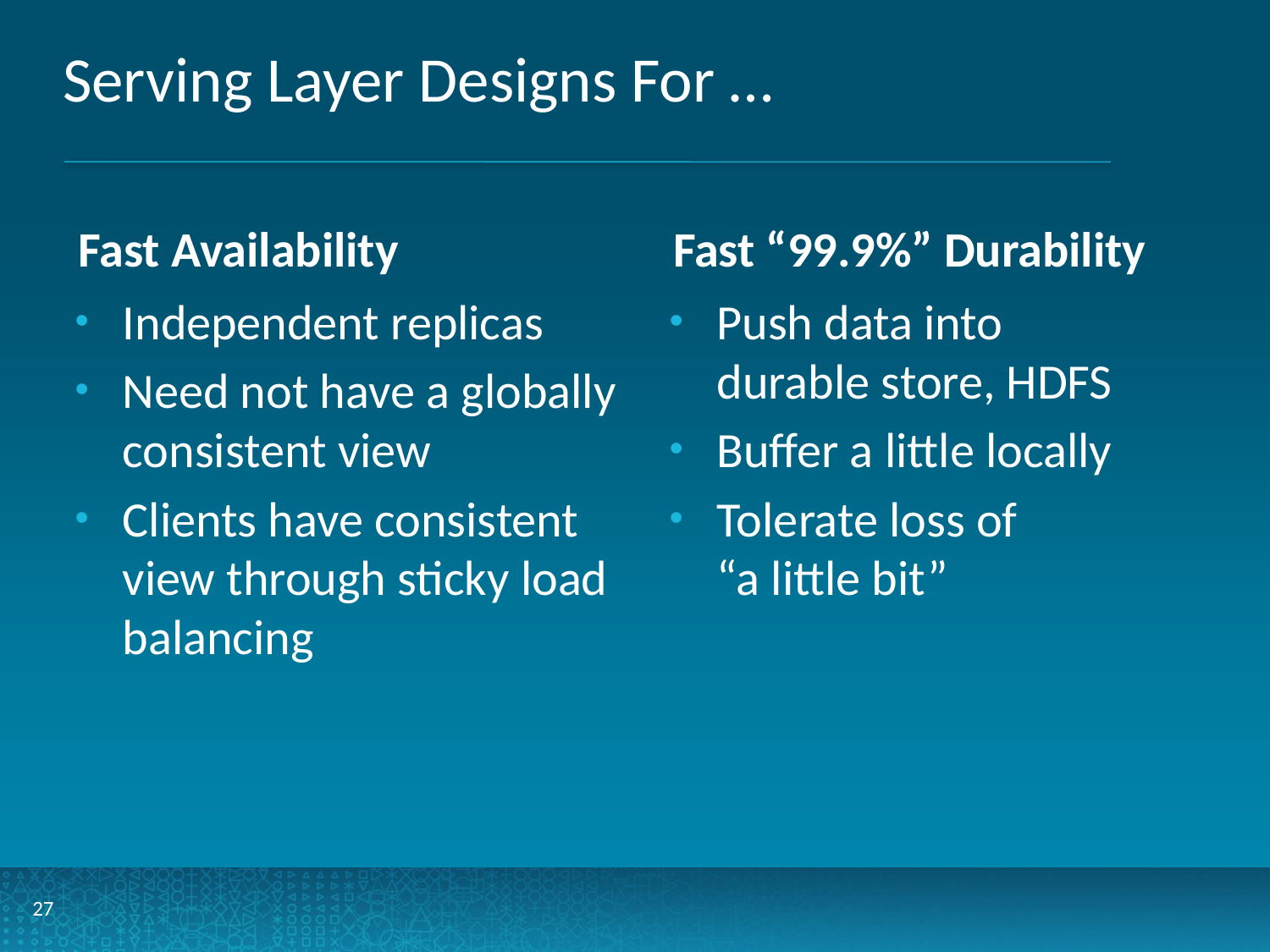

# Serving Layer Designs For …
Fast Availability
Fast “99.9%” Durability
Independent replicas
Need not have a globally consistent view
Clients have consistent view through sticky load balancing
Push data into
durable store, HDFS
Buffer a little locally
Tolerate loss of
“a little bit”
27